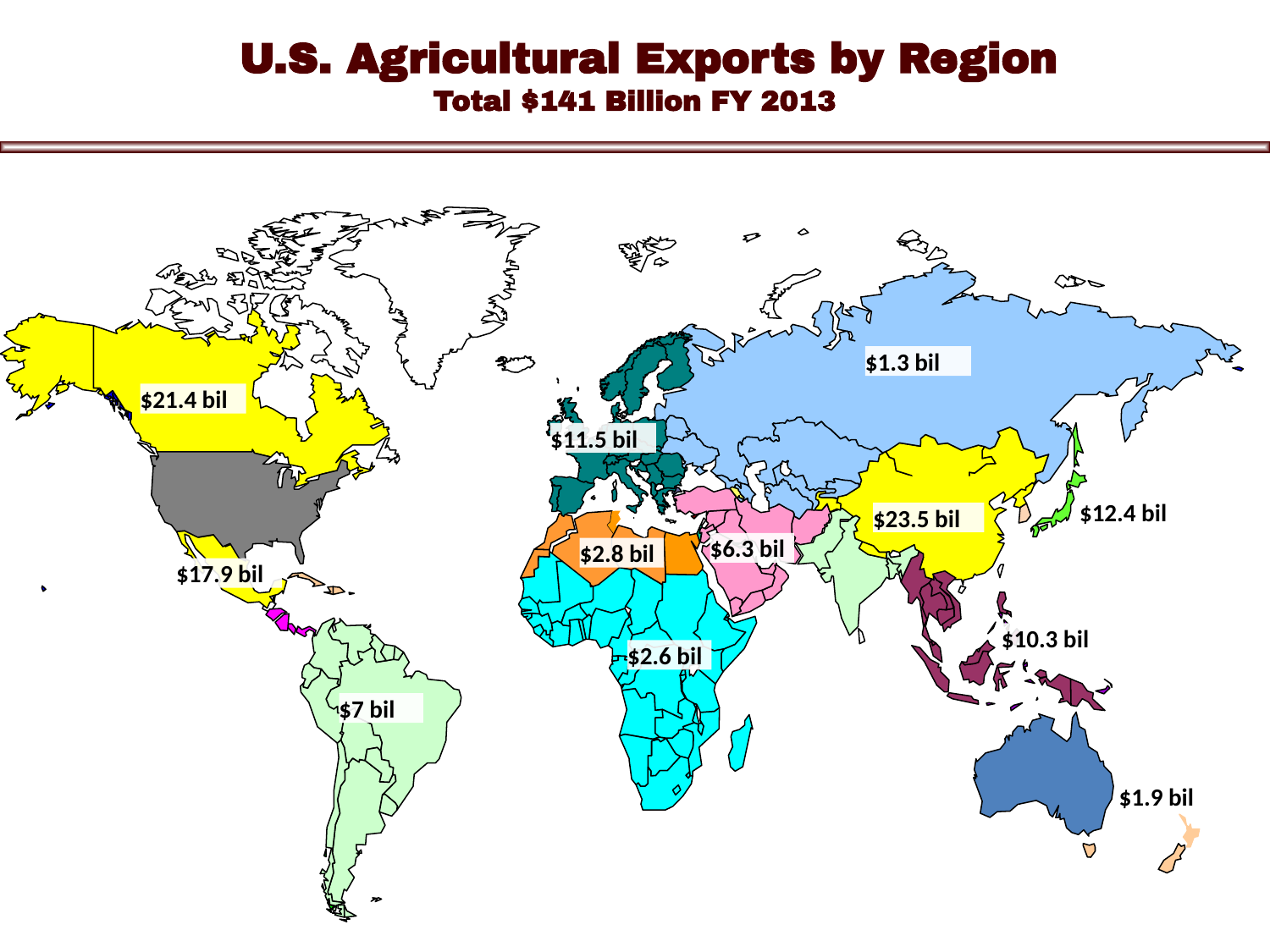

U.S. Agricultural Exports by Region
Total $141 Billion FY 2013

$1.3 bil
$21.4 bil
$11.5 bil
$12.4 bil
$23.5 bil
$6.3 bil
$2.8 bil
$17.9 bil
$10.3 bil
$2.6 bil
$7 bil
$1.9 bil